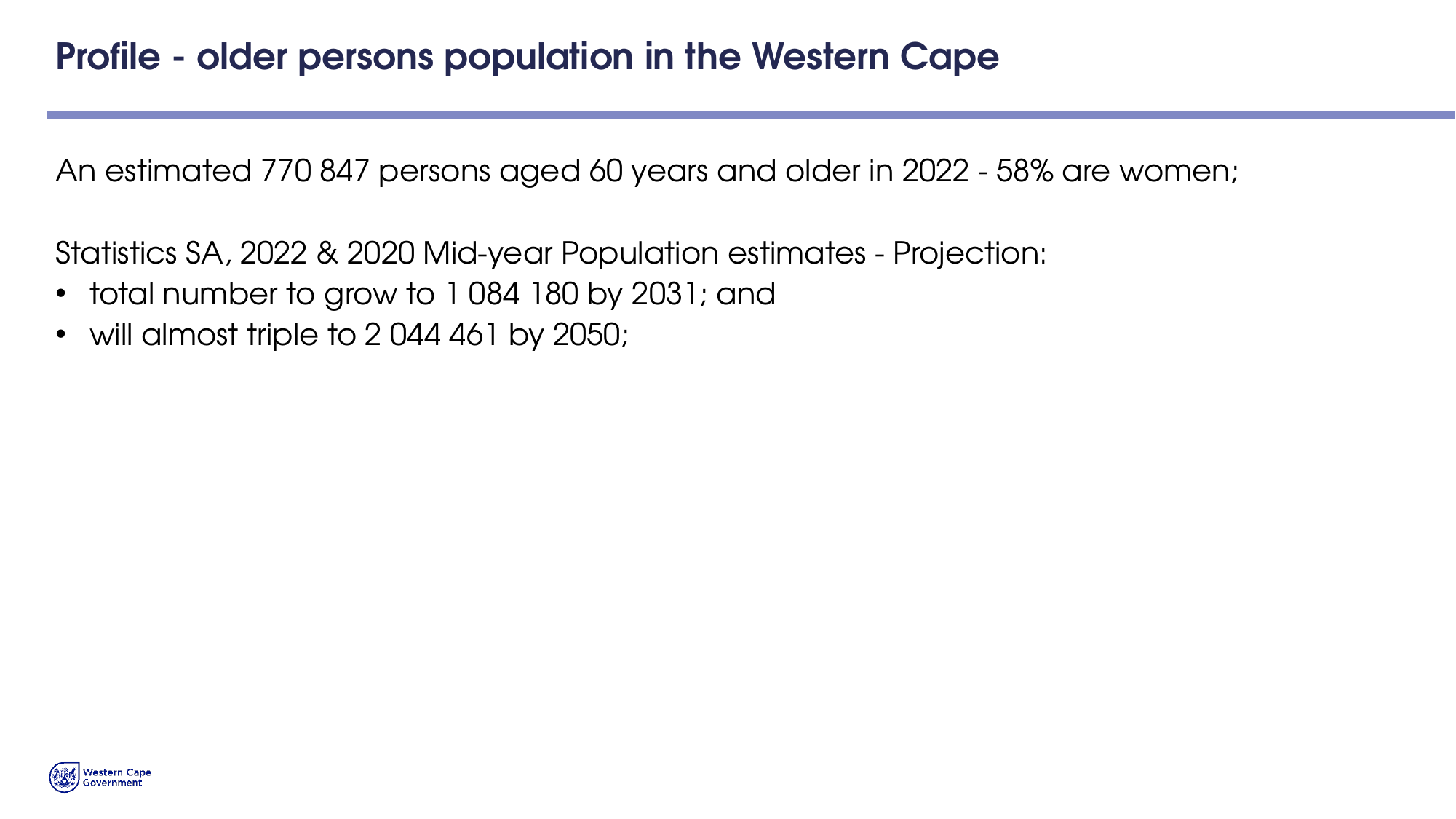

# Profile - older persons population in the Western Cape
An estimated 770 847 persons aged 60 years and older in 2022 - 58% are women;

Statistics SA, 2022 & 2020 Mid-year Population estimates - Projection:
total number to grow to 1 084 180 by 2031; and
will almost triple to 2 044 461 by 2050;